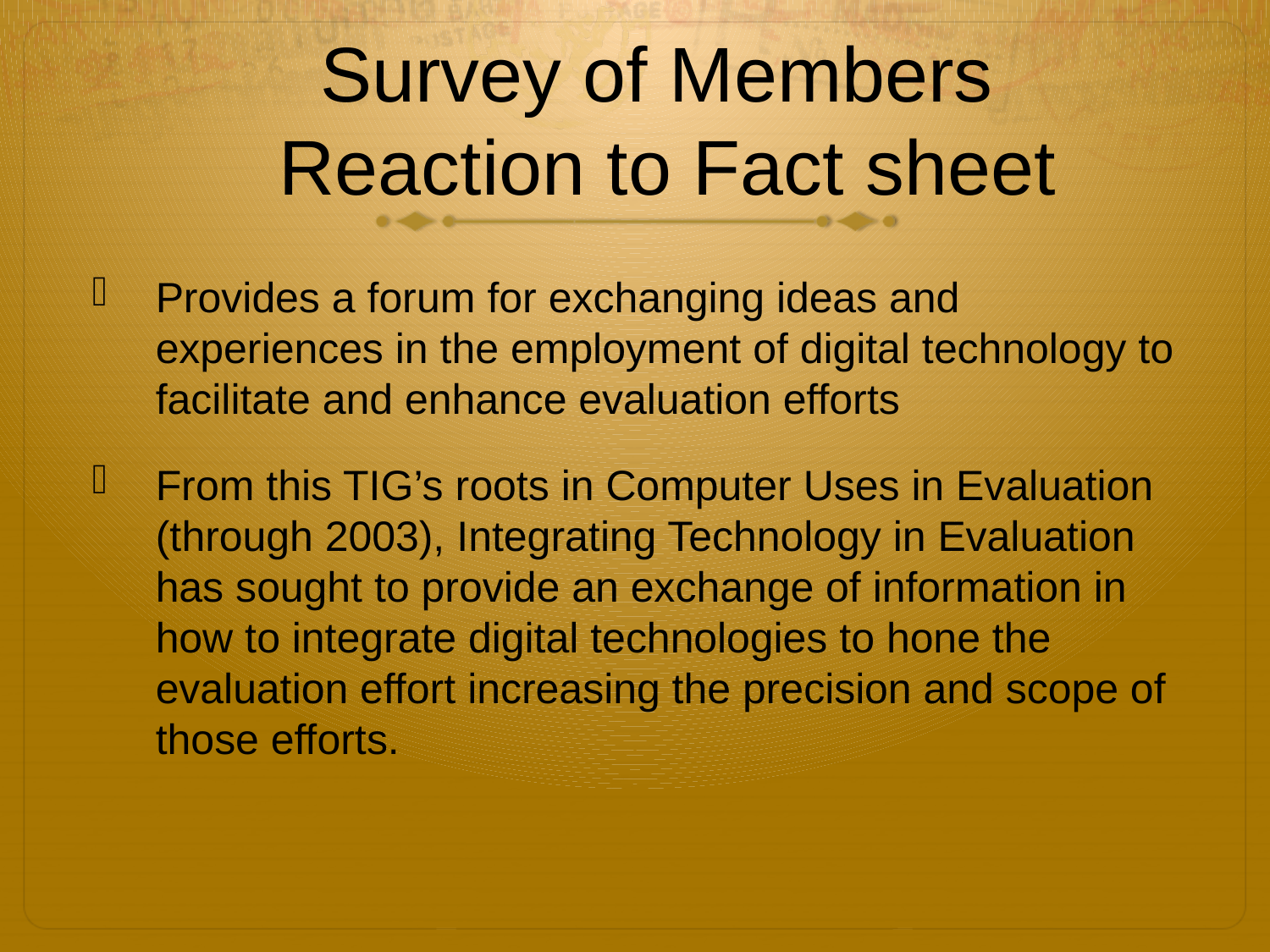

# Survey of Members Reaction to Fact sheet
Provides a forum for exchanging ideas and experiences in the employment of digital technology to facilitate and enhance evaluation efforts
From this TIG’s roots in Computer Uses in Evaluation (through 2003), Integrating Technology in Evaluation has sought to provide an exchange of information in how to integrate digital technologies to hone the evaluation effort increasing the precision and scope of those efforts.